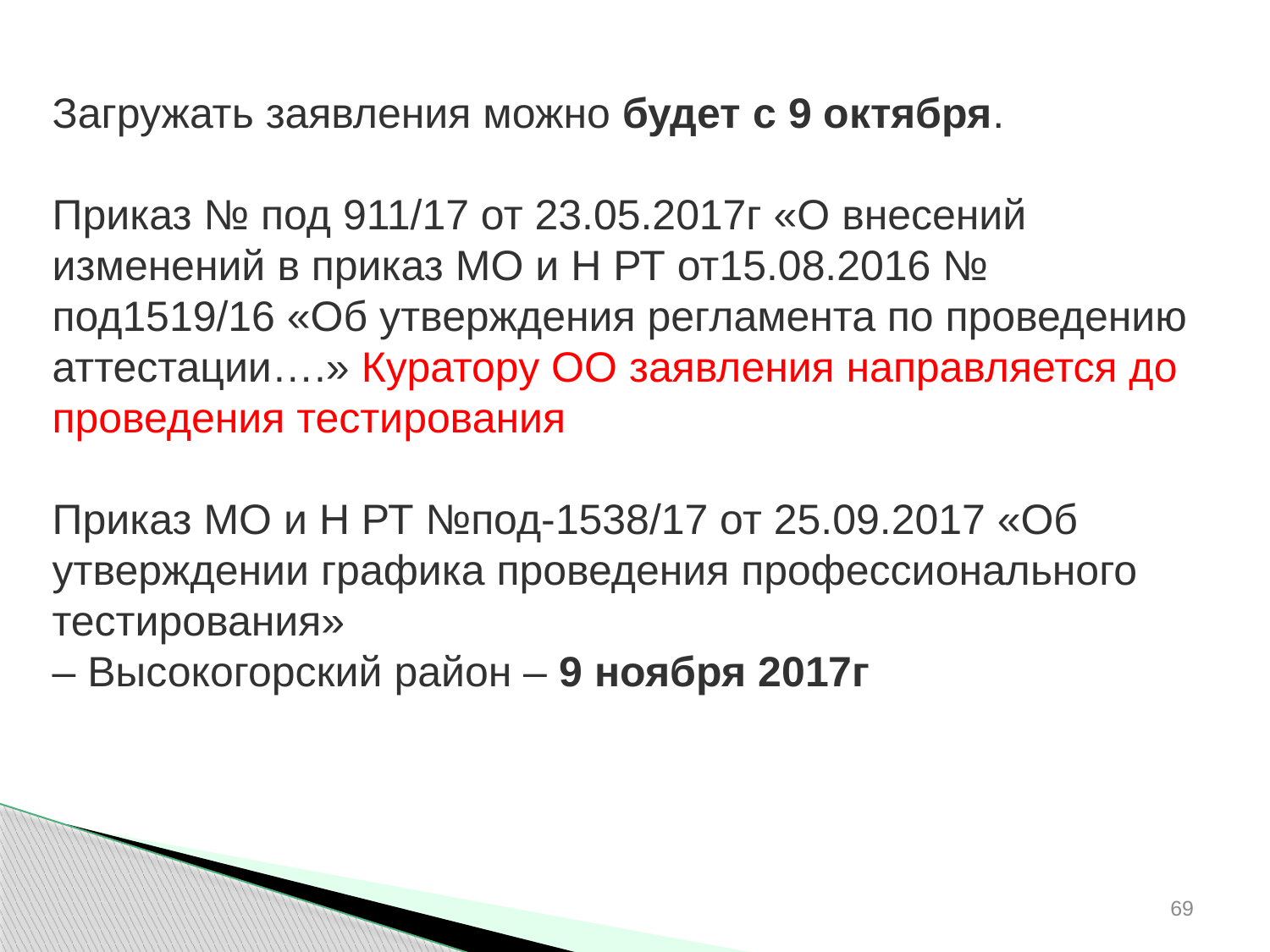

Загружать заявления можно будет с 9 октября.

Приказ № под 911/17 от 23.05.2017г «О внесений изменений в приказ МО и Н РТ от15.08.2016 № под1519/16 «Об утверждения регламента по проведению аттестации….» Куратору ОО заявления направляется до проведения тестирования

Приказ МО и Н РТ №под-1538/17 от 25.09.2017 «Об утверждении графика проведения профессионального тестирования»
– Высокогорский район – 9 ноября 2017г

69